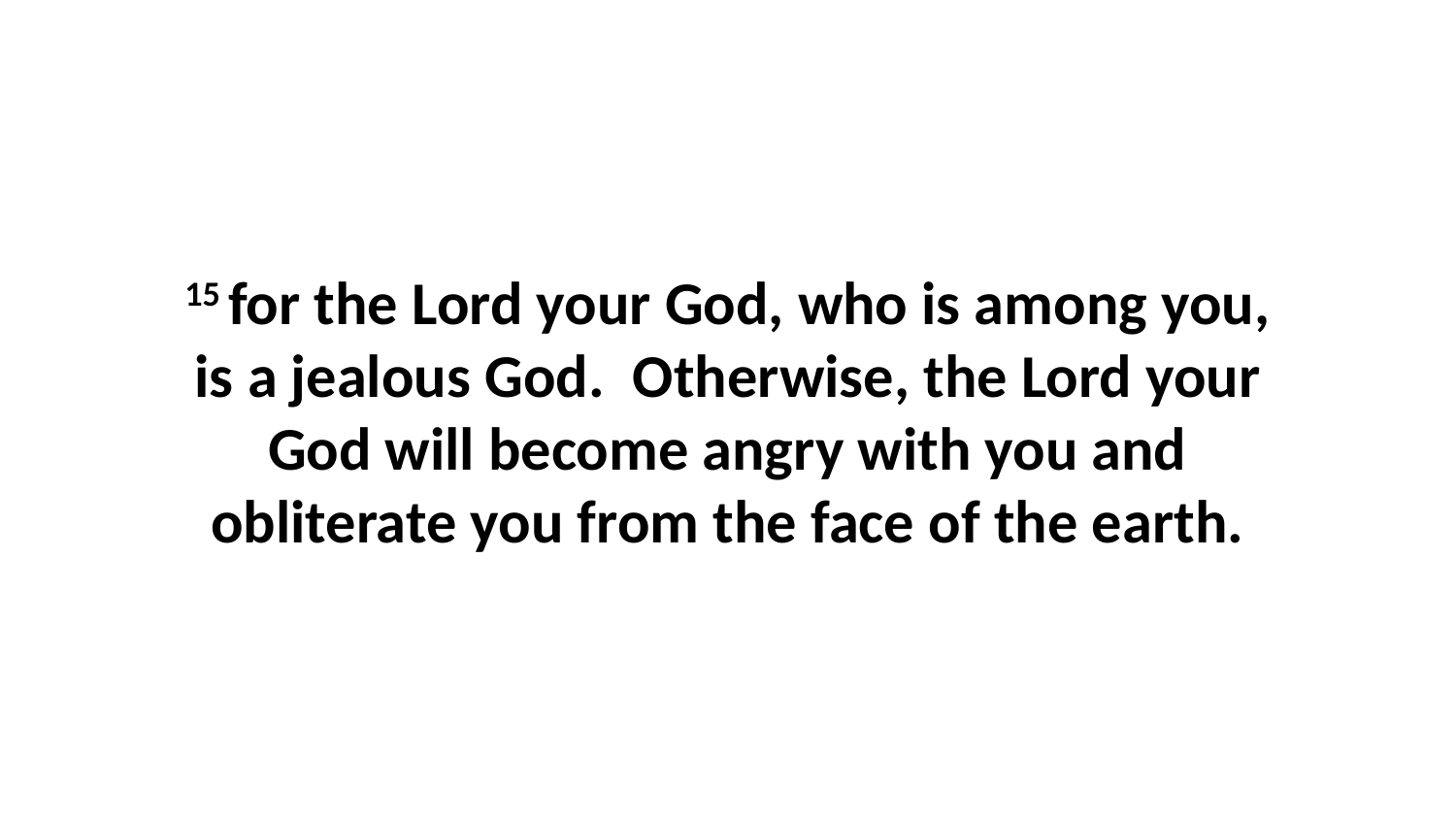

15 for the Lord your God, who is among you, is a jealous God.  Otherwise, the Lord your God will become angry with you and obliterate you from the face of the earth.